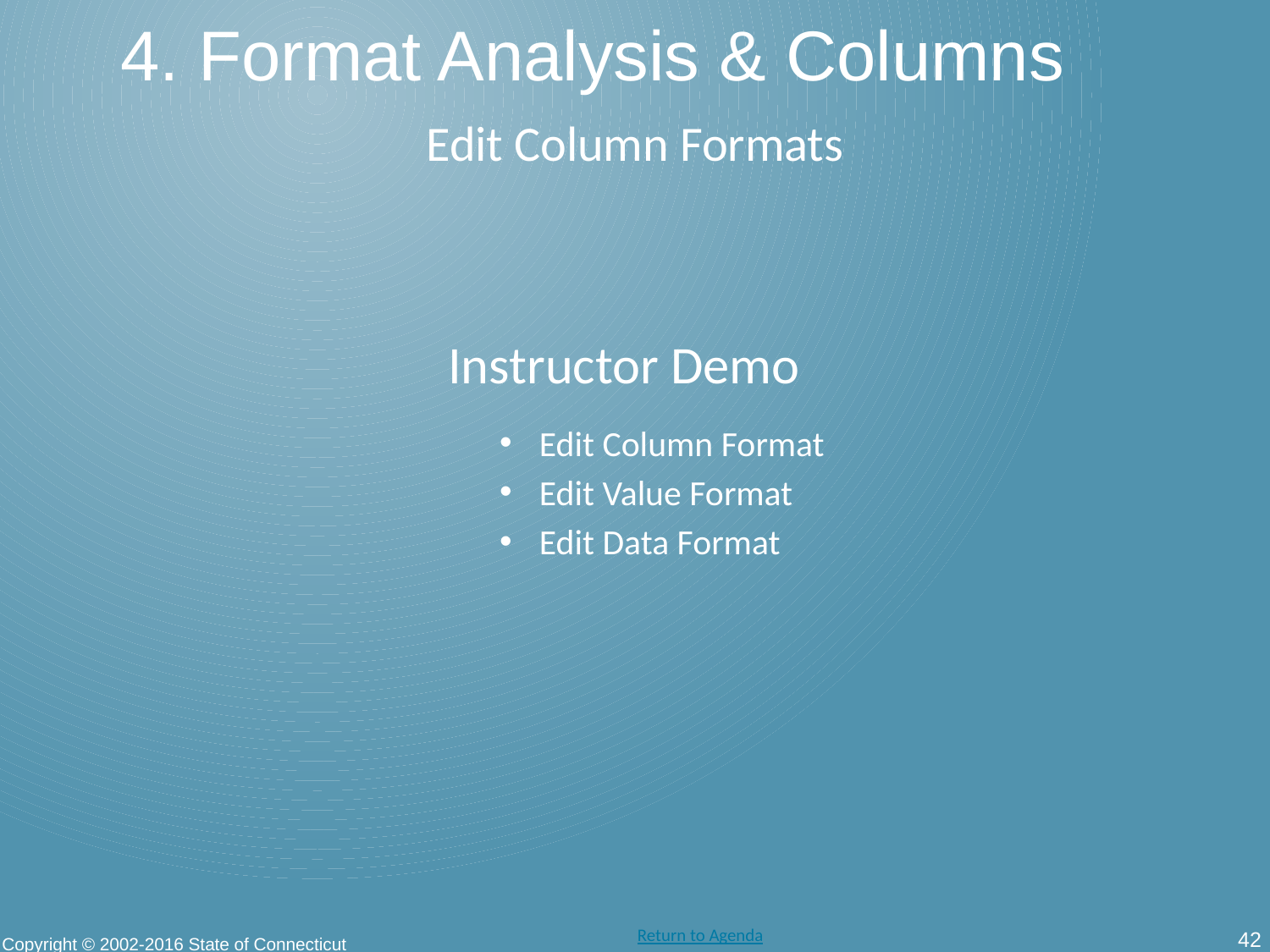

# 4. Format Analysis & Columns
Edit Column Formats

 Instructor Demo

Edit Column Format
Edit Value Format
Edit Data Format

42
Copyright © 2002-2016 State of Connecticut